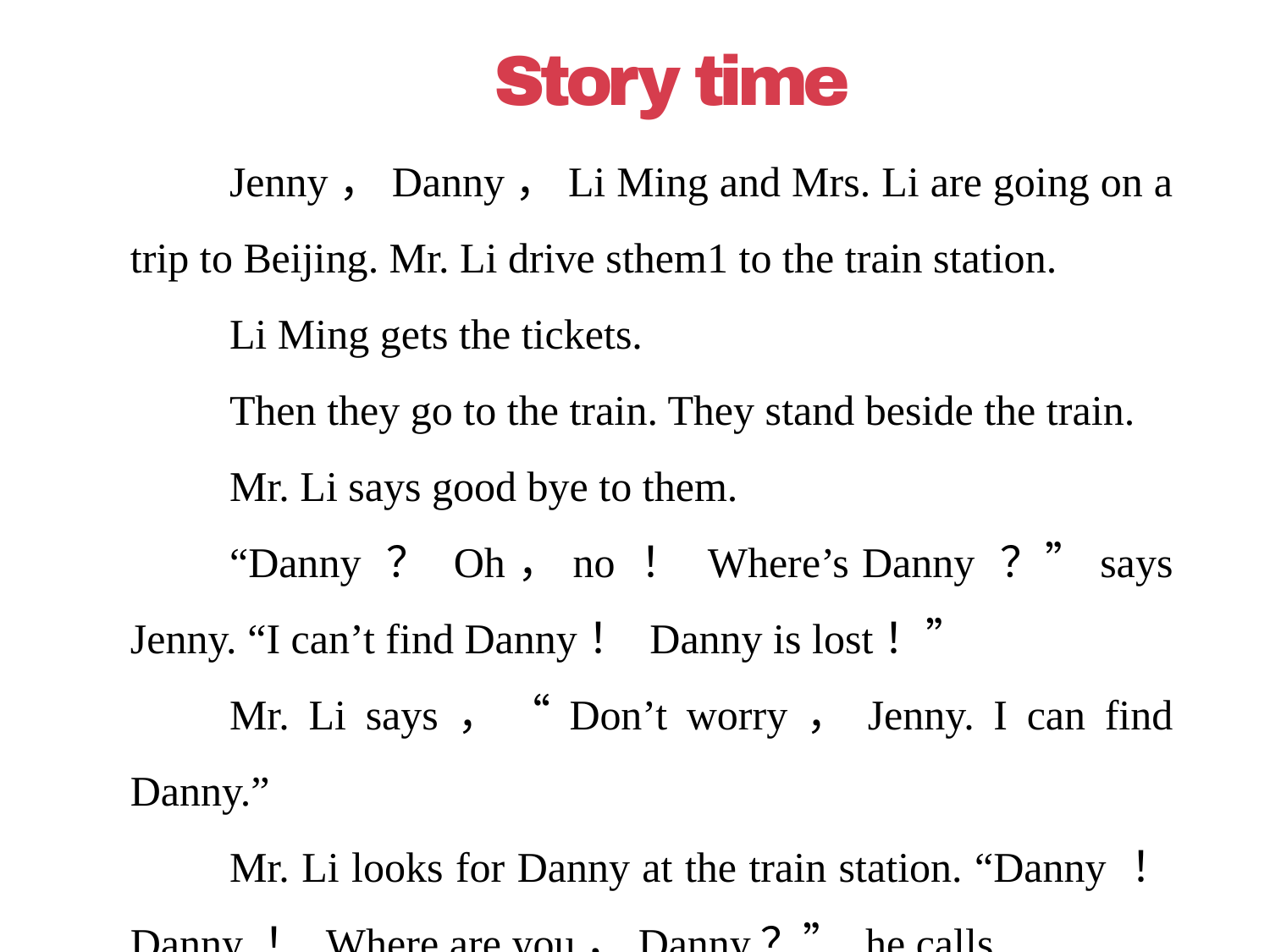

Story time
Jenny，Danny，Li Ming and Mrs. Li are going on a trip to Beijing. Mr. Li drive sthem1 to the train station.
Li Ming gets the tickets.
Then they go to the train. They stand beside the train.
Mr. Li says good bye to them.
“Danny ？ Oh，no ！ Where’s Danny ？”says Jenny. “I can’t find Danny！ Danny is lost！”
Mr. Li says，“Don’t worry，Jenny. I can find Danny.”
Mr. Li looks for Danny at the train station. “Danny ！ Danny ！ Where are you，Danny？” he calls.